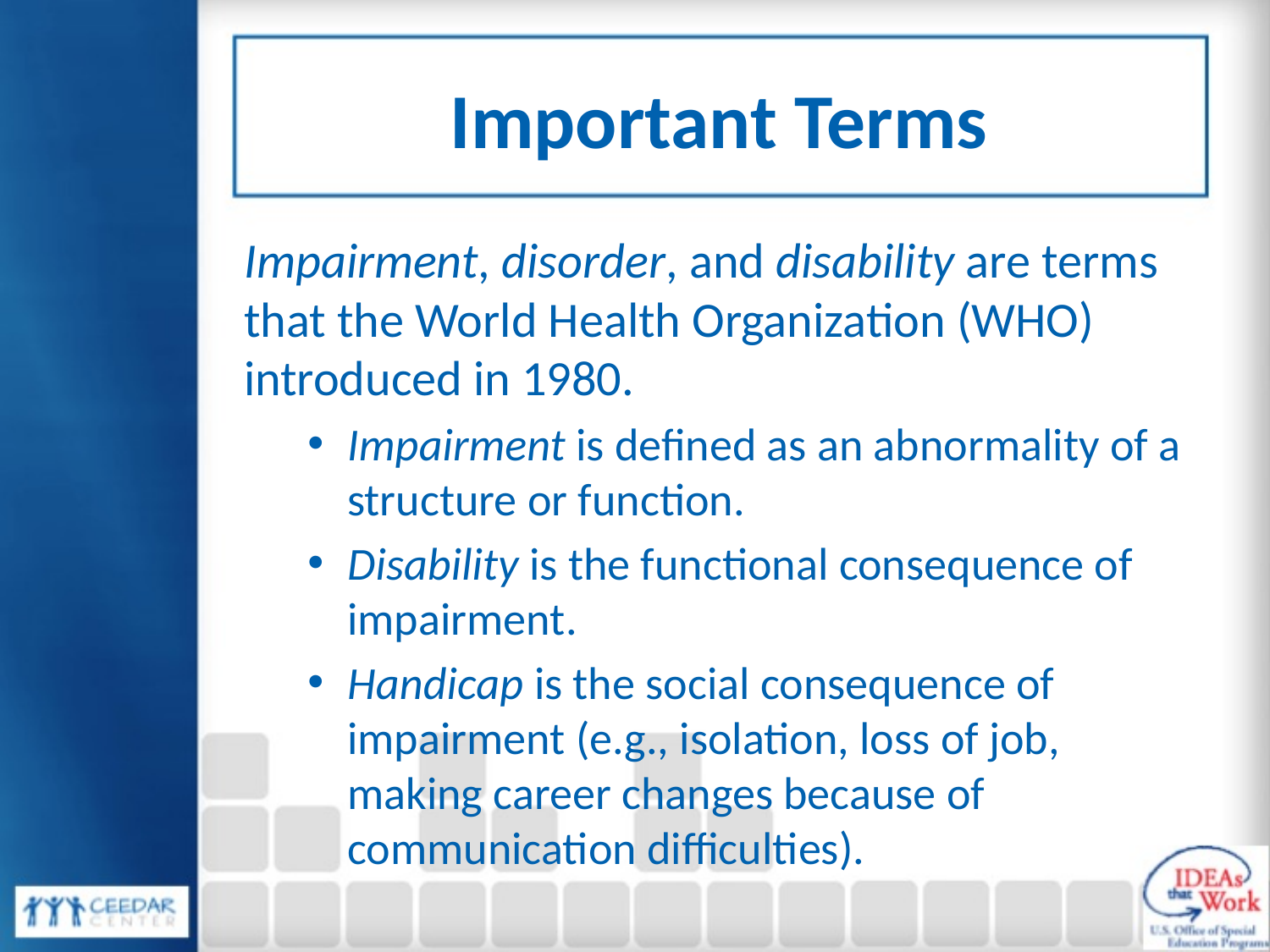

# Important Terms
Impairment, disorder, and disability are terms that the World Health Organization (WHO) introduced in 1980.
Impairment is defined as an abnormality of a structure or function.
Disability is the functional consequence of impairment.
Handicap is the social consequence of impairment (e.g., isolation, loss of job, making career changes because of communication difficulties).